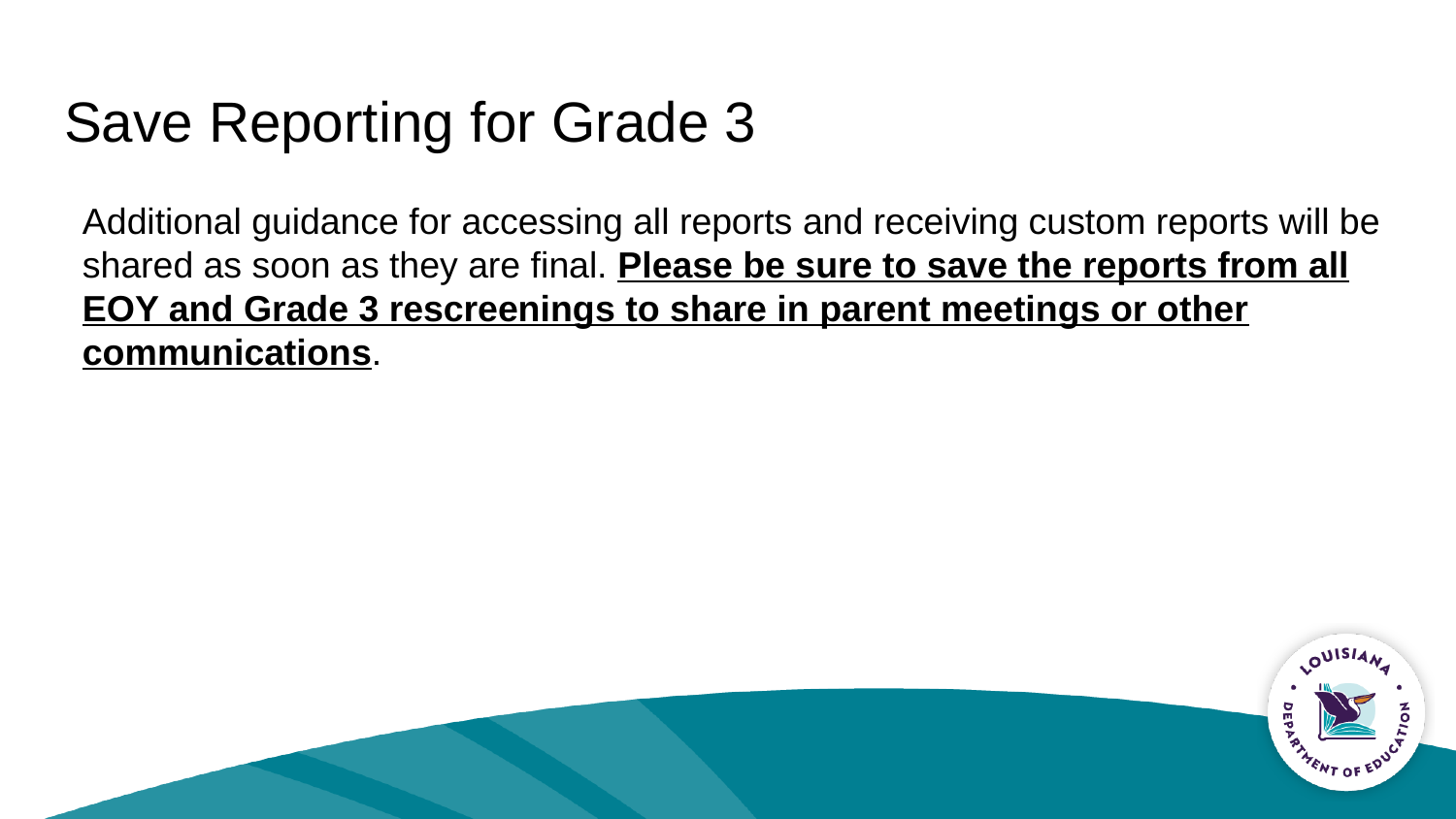

# Save Reporting for Grade 3
Additional guidance for accessing all reports and receiving custom reports will be shared as soon as they are final. Please be sure to save the reports from all EOY and Grade 3 rescreenings to share in parent meetings or other communications.